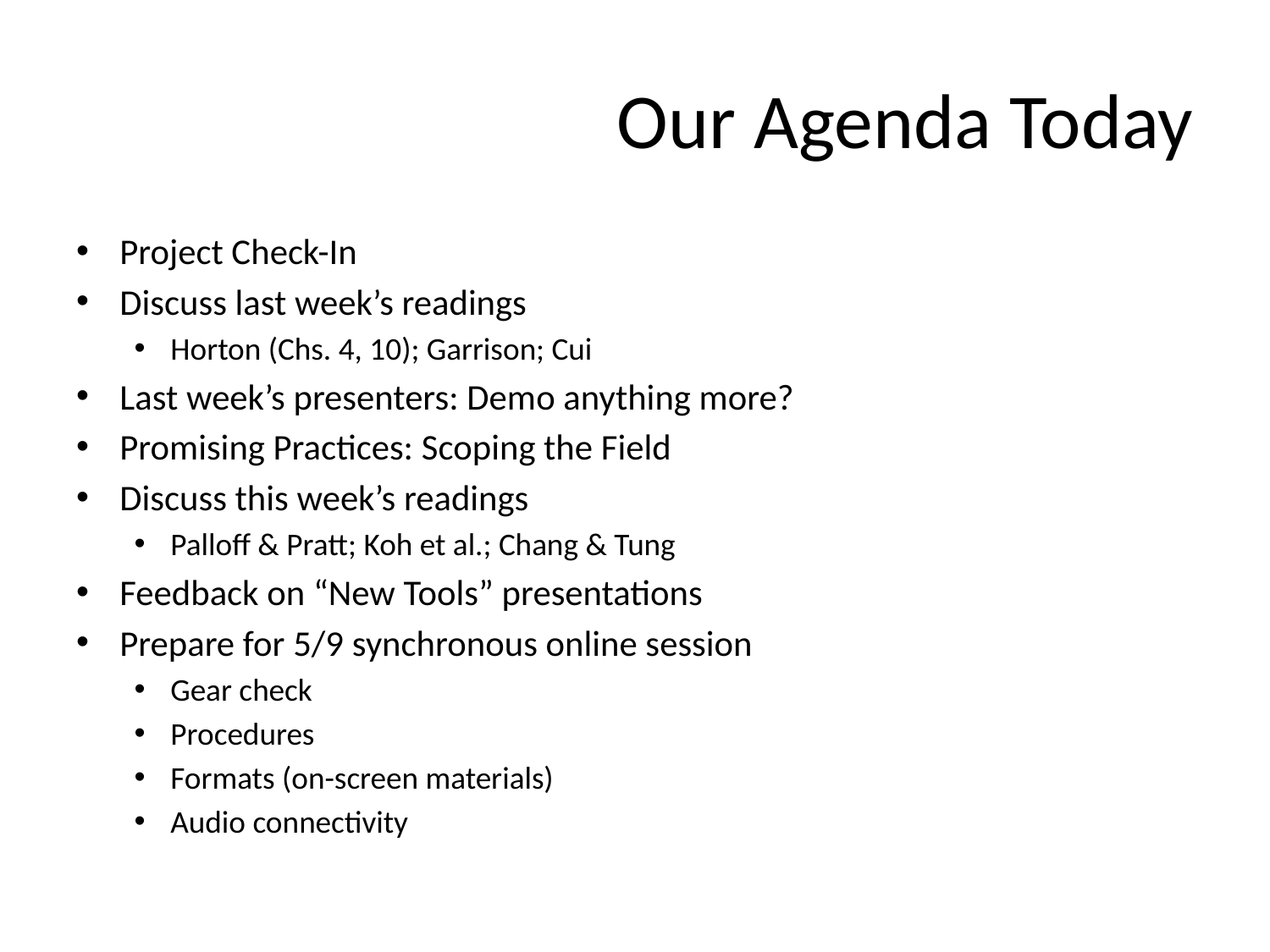

# Our Agenda Today
Project Check-In
Discuss last week’s readings
Horton (Chs. 4, 10); Garrison; Cui
Last week’s presenters: Demo anything more?
Promising Practices: Scoping the Field
Discuss this week’s readings
Palloff & Pratt; Koh et al.; Chang & Tung
Feedback on “New Tools” presentations
Prepare for 5/9 synchronous online session
Gear check
Procedures
Formats (on-screen materials)
Audio connectivity